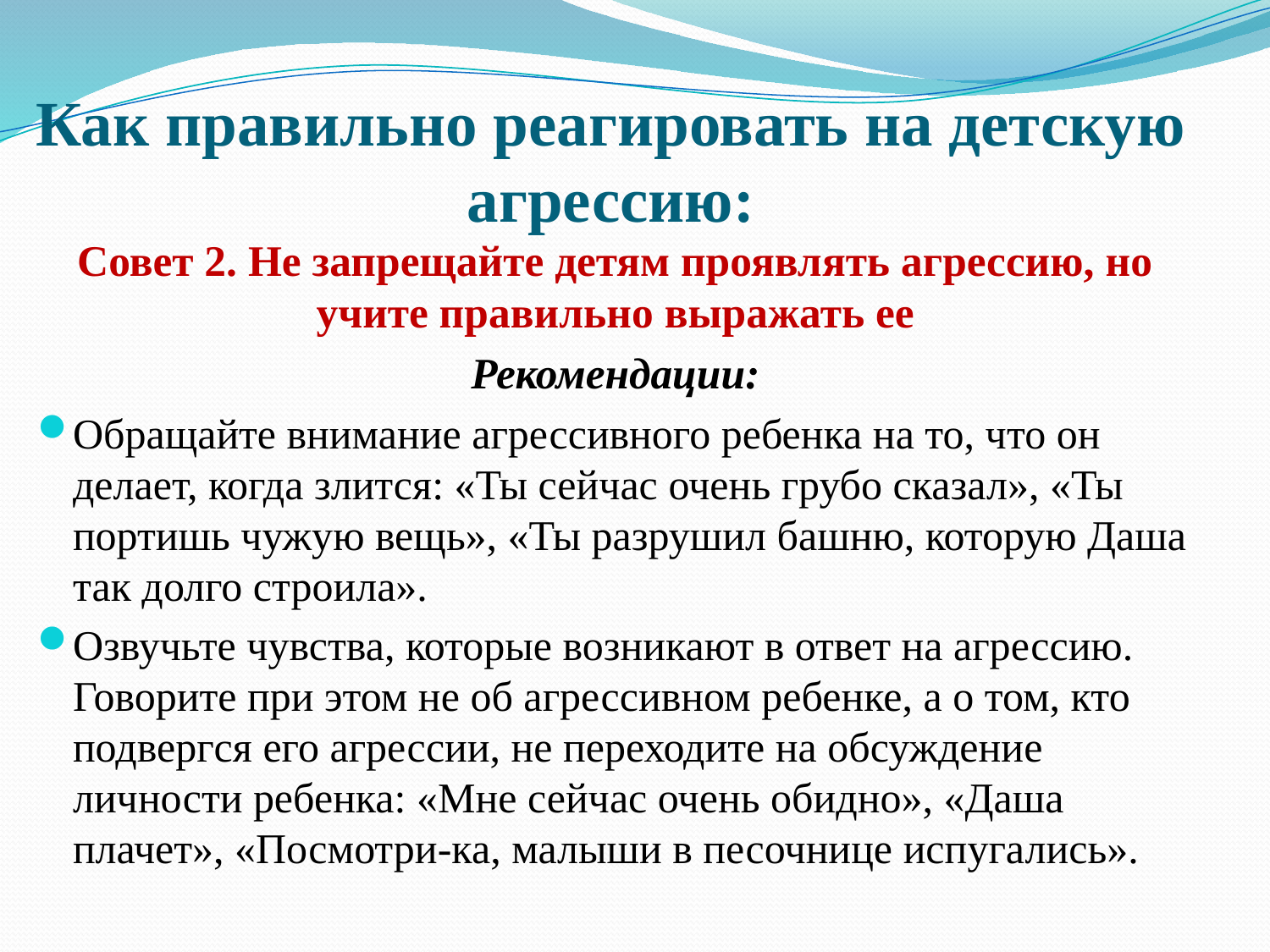

# Как правильно реагировать на детскую агрессию:
Совет 2. Не запрещайте детям проявлять агрессию, но учите правильно выражать ее
Рекомендации:
Обращайте внимание агрессивного ребенка на то, что он делает, когда злится: «Ты сейчас очень грубо сказал», «Ты портишь чужую вещь», «Ты разрушил башню, которую Даша так долго строила».
Озвучьте чувства, которые возникают в ответ на агрессию. Говорите при этом не об агрессивном ребенке, а о том, кто подвергся его агрессии, не переходите на обсуждение личности ребенка: «Мне сейчас очень обидно», «Даша плачет», «Посмотри-ка, малыши в песочнице испугались».